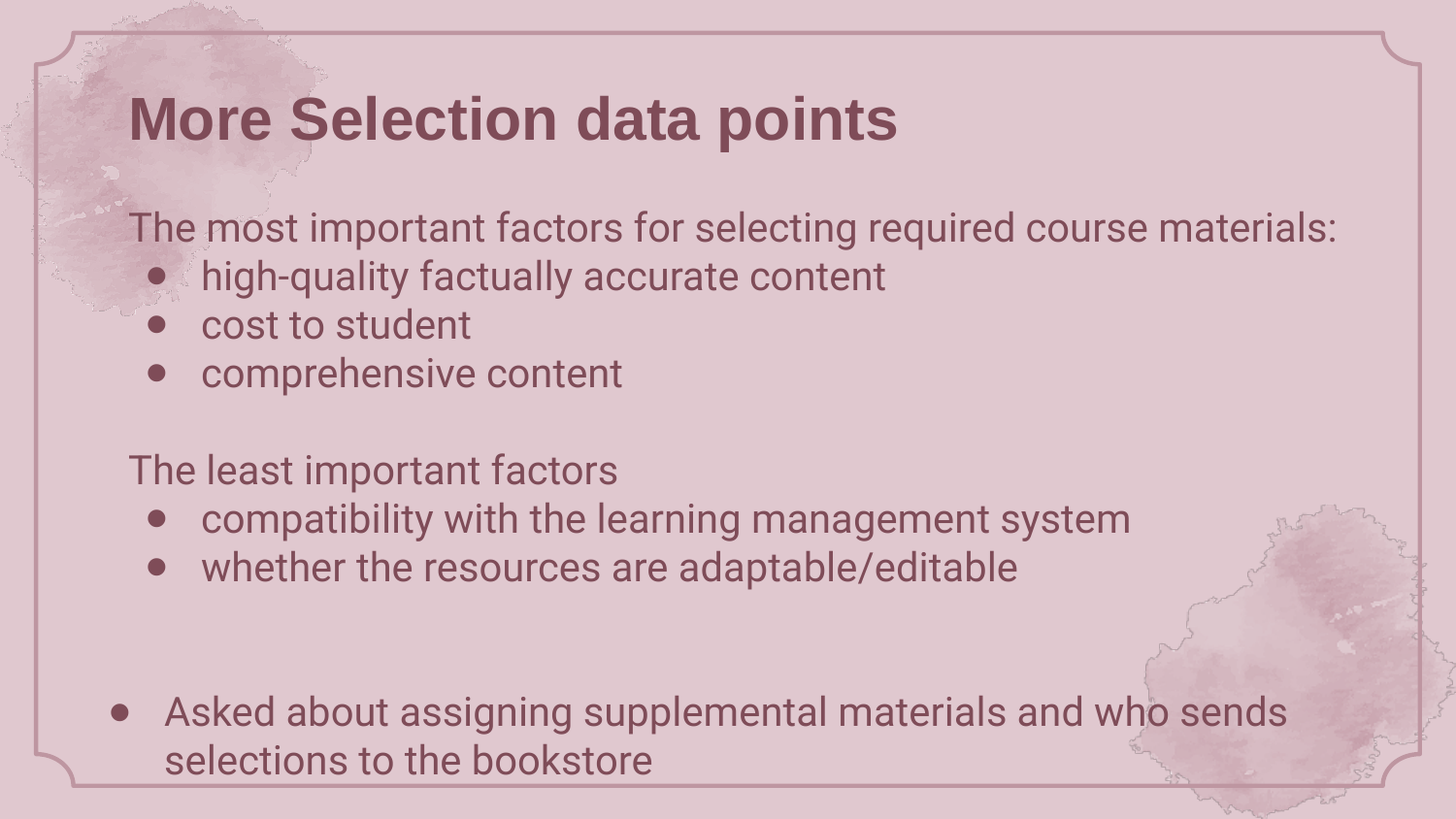

# More Selection data points
The most important factors for selecting required course materials:
high-quality factually accurate content
cost to student
comprehensive content

The least important factors
compatibility with the learning management system
whether the resources are adaptable/editable
Asked about assigning supplemental materials and who sends selections to the bookstore